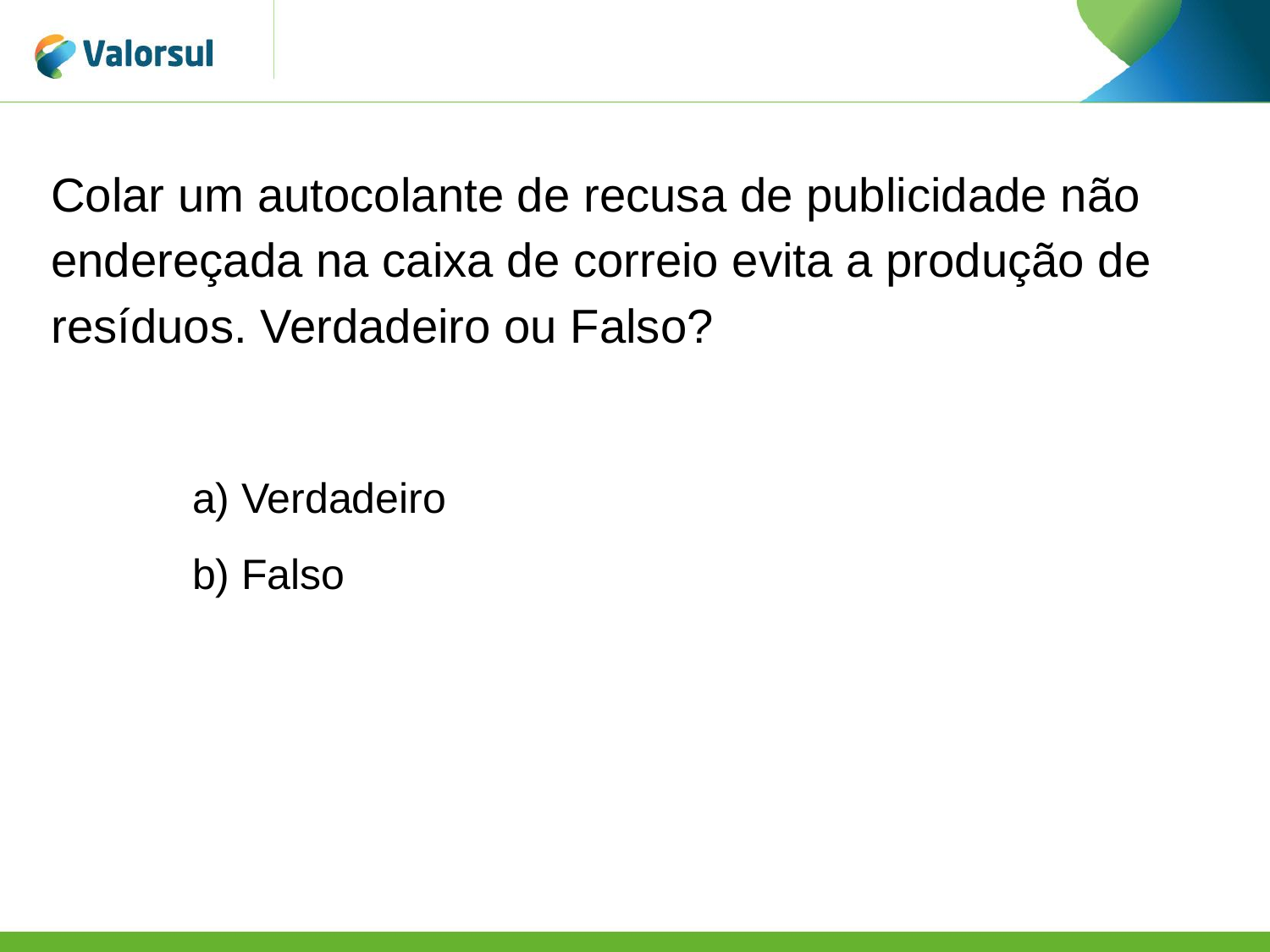

Colar um autocolante de recusa de publicidade não endereçada na caixa de correio evita a produção de resíduos. Verdadeiro ou Falso?

a) Verdadeiro
b) Falso